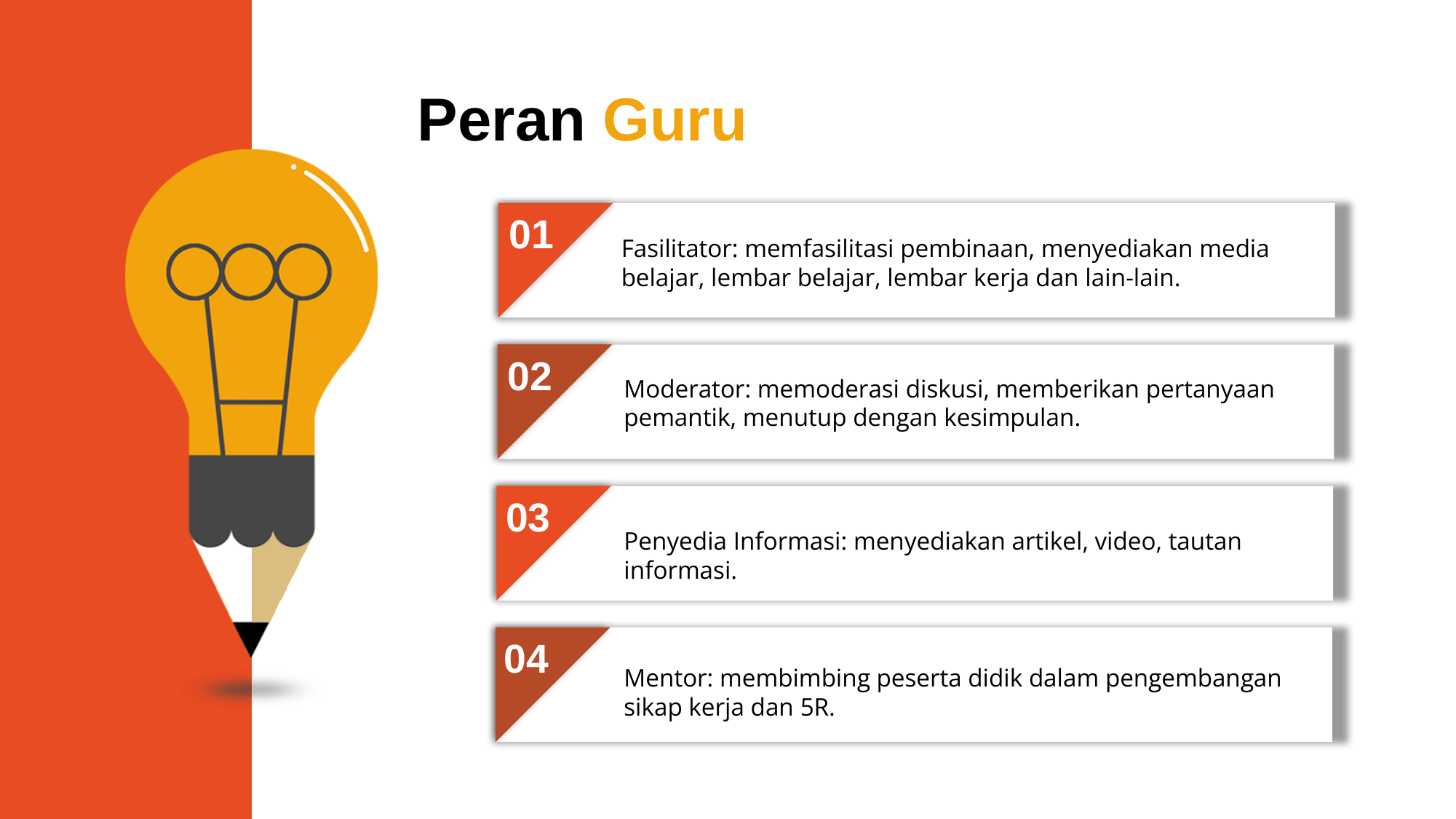

Peran Guru

01
Fasilitator: memfasilitasi pembinaan, menyediakan media belajar, lembar belajar, lembar kerja dan lain-lain.

02
Moderator: memoderasi diskusi, memberikan pertanyaan pemantik, menutup dengan kesimpulan.

03
Penyedia Informasi: menyediakan artikel, video, tautan informasi.

04
Mentor: membimbing peserta didik dalam pengembangan sikap kerja dan 5R.